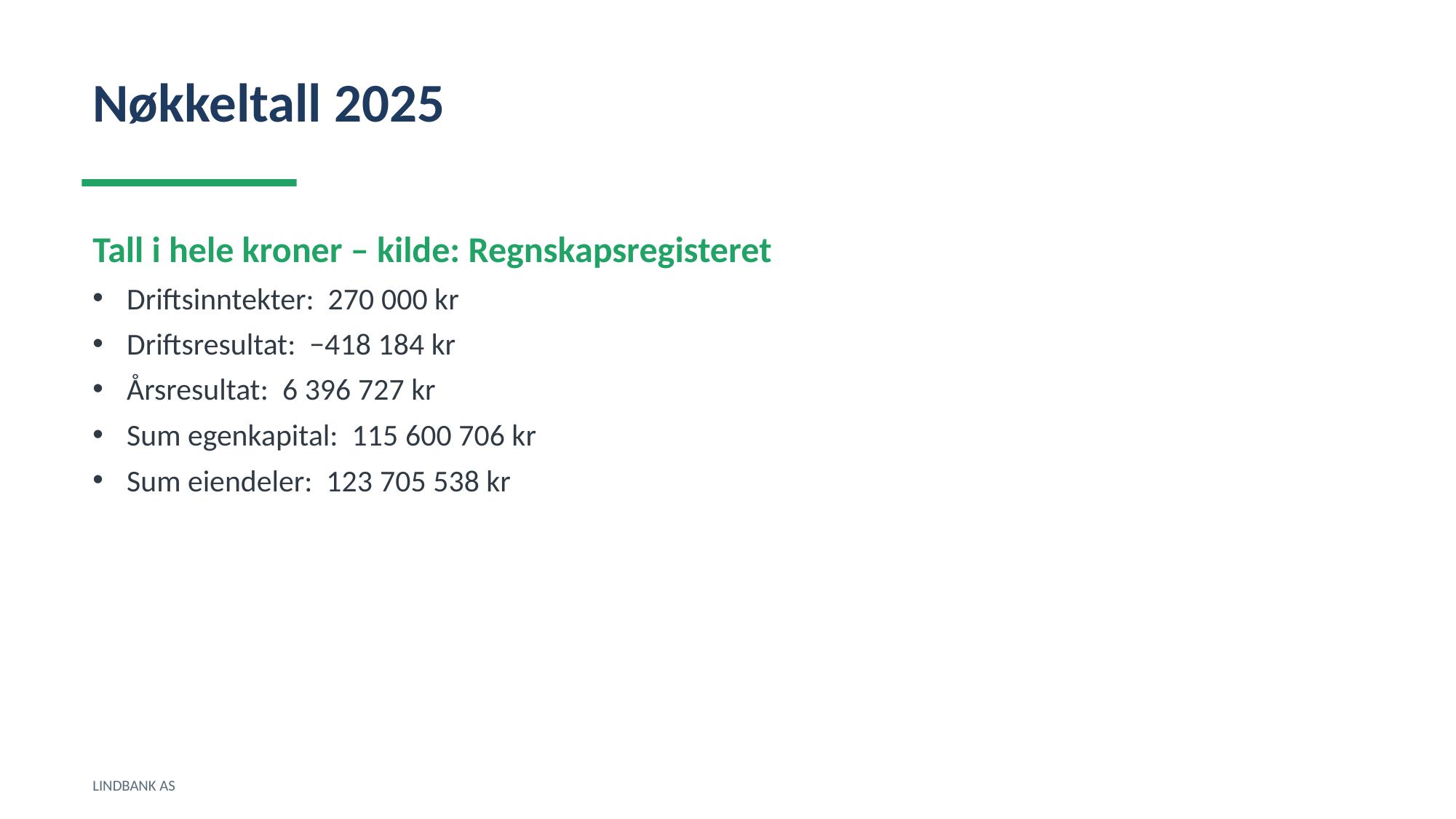

Nøkkeltall 2025

Tall i hele kroner – kilde: Regnskapsregisteret
Driftsinntekter:  270 000 kr
Driftsresultat:  −418 184 kr
Årsresultat:  6 396 727 kr
Sum egenkapital:  115 600 706 kr
Sum eiendeler:  123 705 538 kr
LINDBANK AS